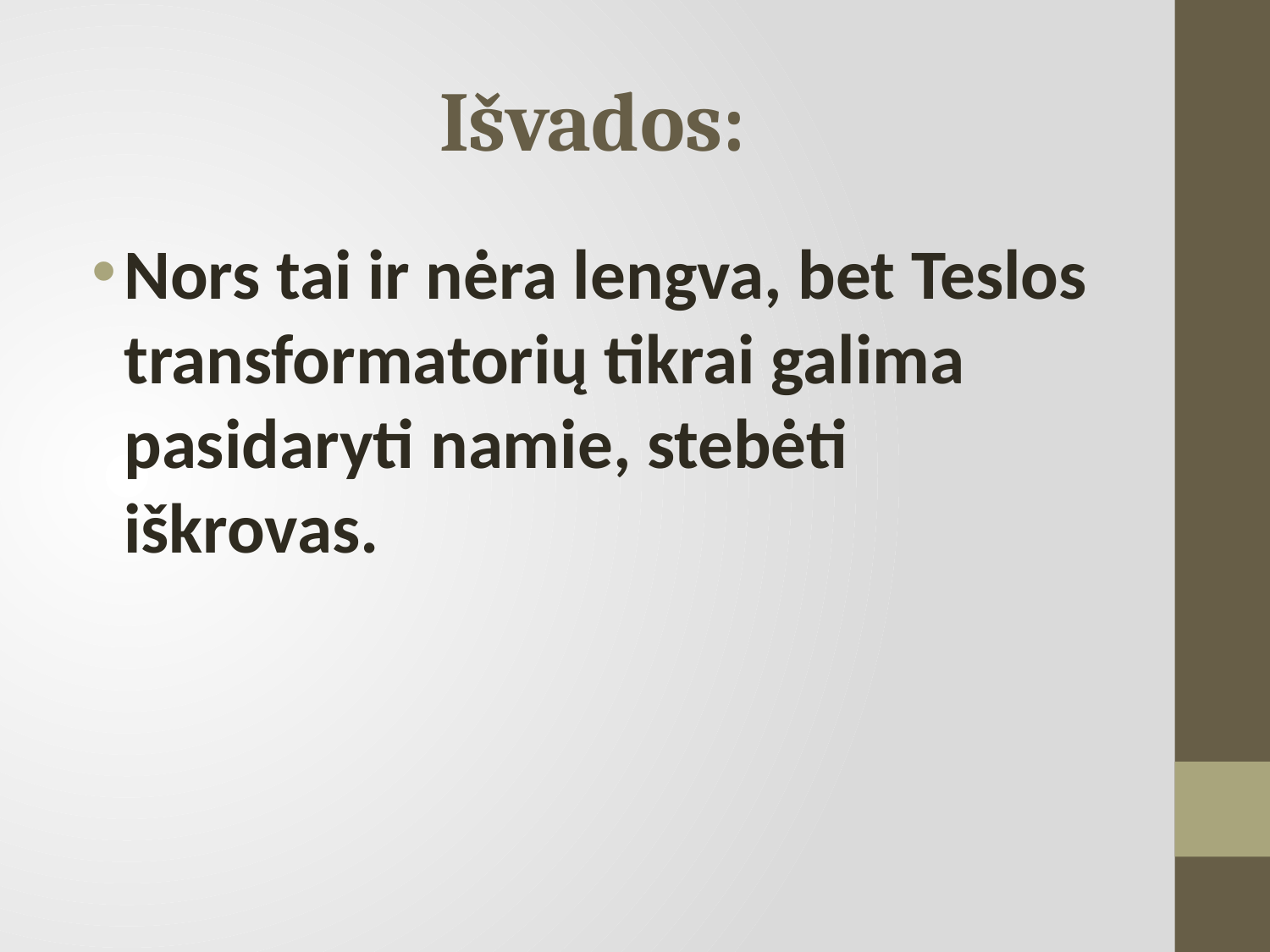

# Išvados:
Nors tai ir nėra lengva, bet Teslos transformatorių tikrai galima pasidaryti namie, stebėti iškrovas.